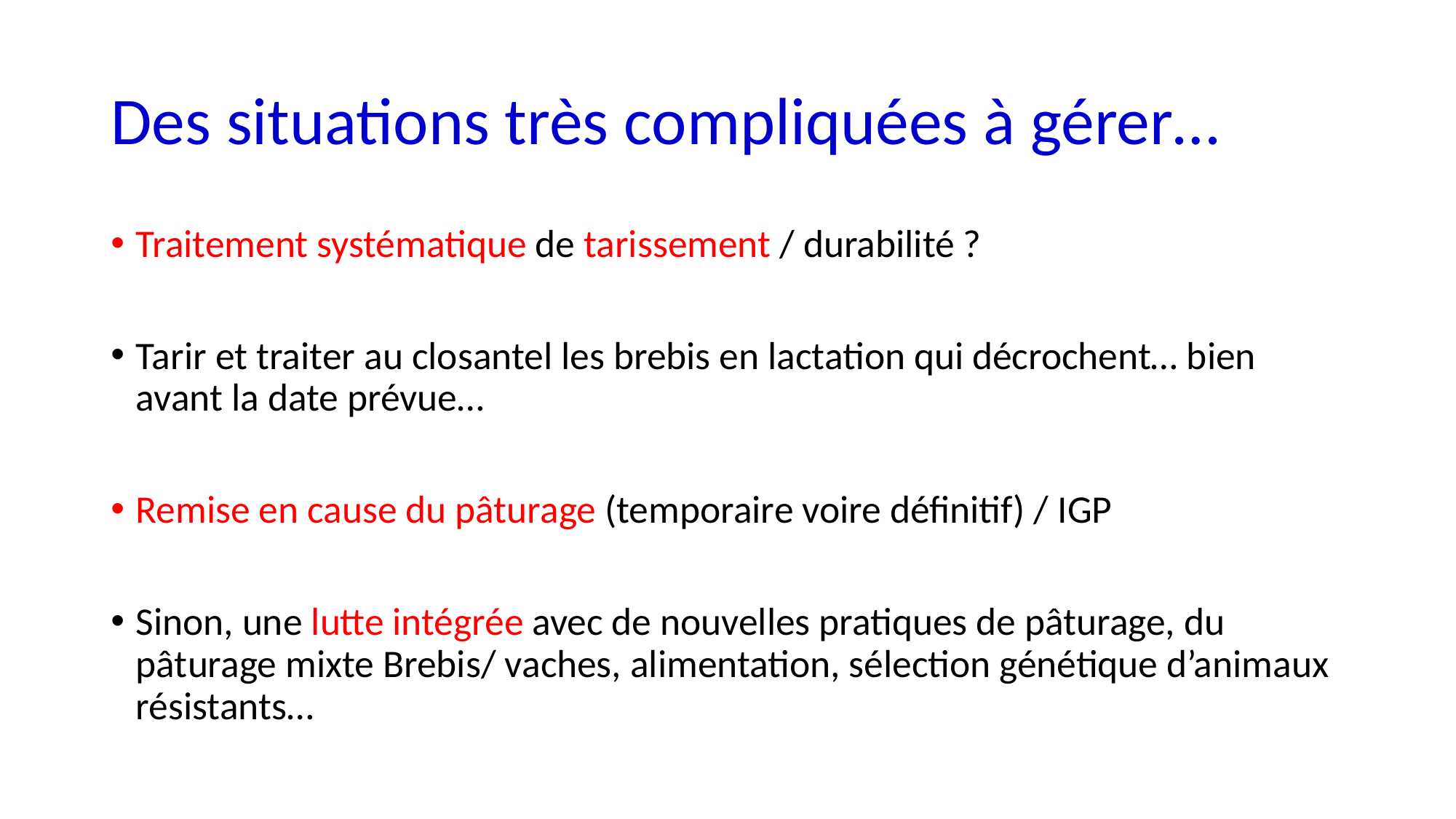

# Des situations très compliquées à gérer…
Traitement systématique de tarissement / durabilité ?

Tarir et traiter au closantel les brebis en lactation qui décrochent… bien avant la date prévue…

Remise en cause du pâturage (temporaire voire définitif) / IGP

Sinon, une lutte intégrée avec de nouvelles pratiques de pâturage, du pâturage mixte Brebis/ vaches, alimentation, sélection génétique d’animaux résistants…